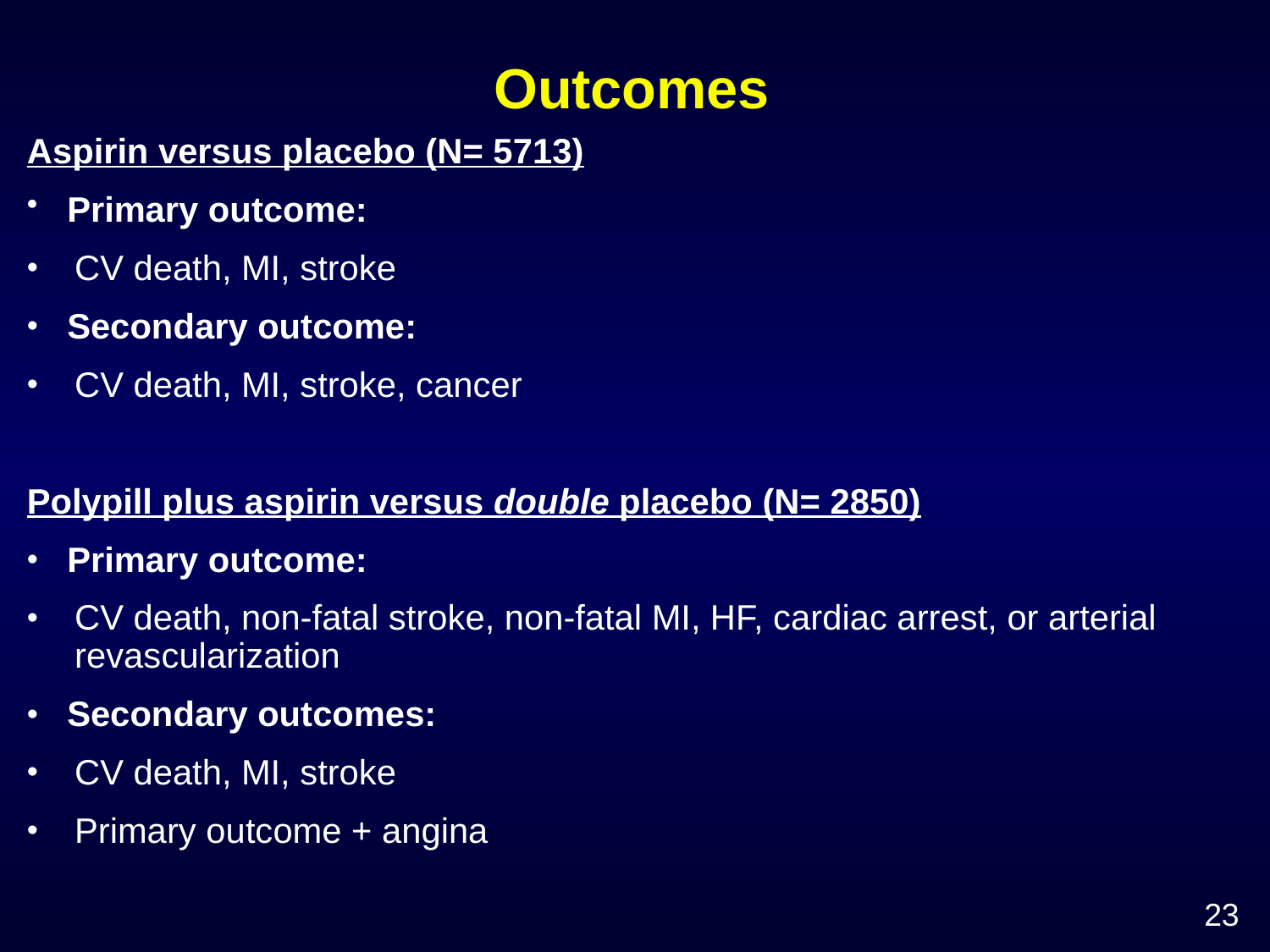

# Outcomes
Aspirin versus placebo (N= 5713)
Primary outcome:
CV death, MI, stroke
Secondary outcome:
CV death, MI, stroke, cancer

Polypill plus aspirin versus double placebo (N= 2850)
Primary outcome:
CV death, non-fatal stroke, non-fatal MI, HF, cardiac arrest, or arterial revascularization
Secondary outcomes:
CV death, MI, stroke
Primary outcome + angina

23